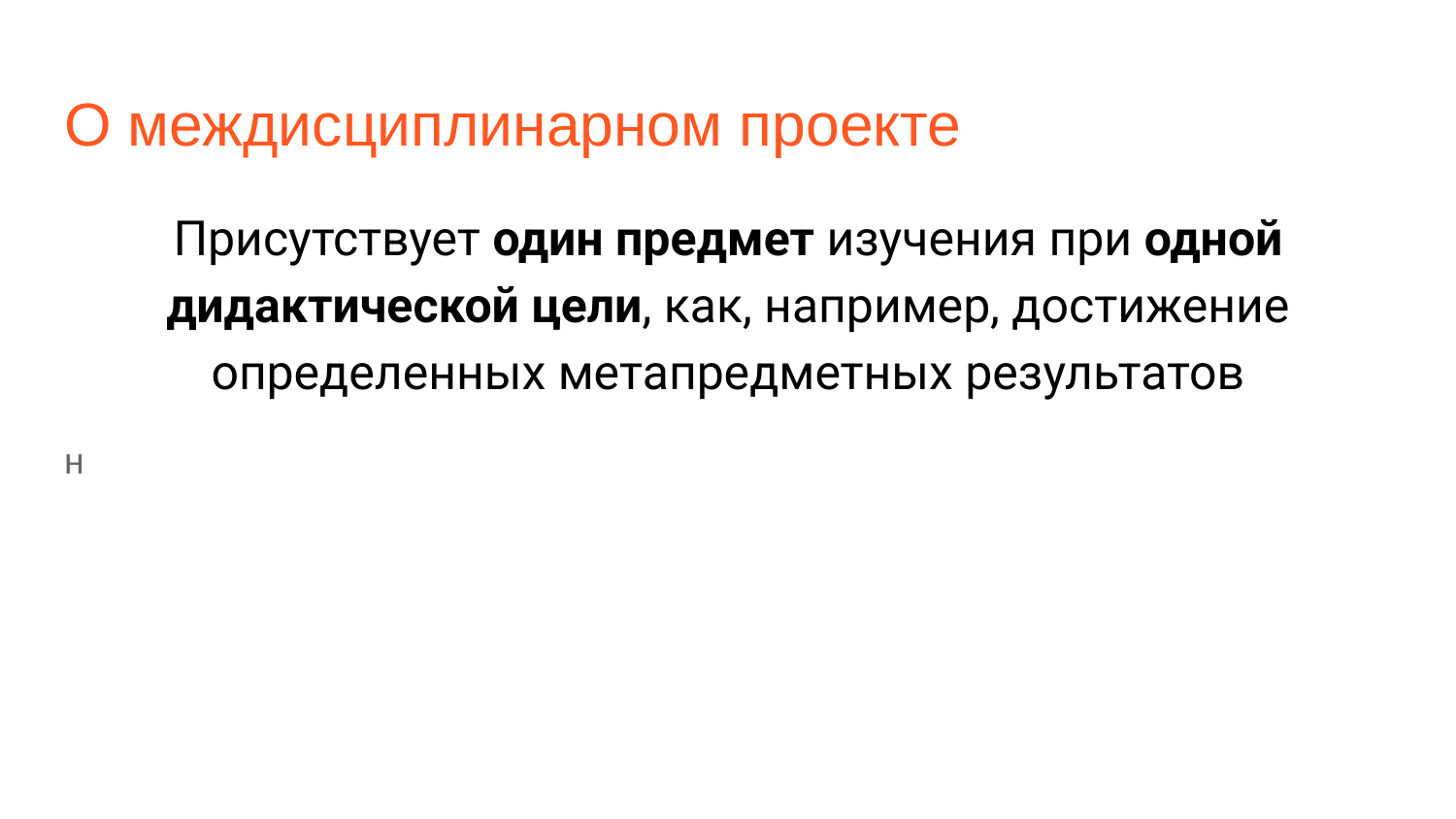

# О междисциплинарном проекте
Присутствует один предмет изучения при одной дидактической цели, как, например, достижение определенных метапредметных результатов
н